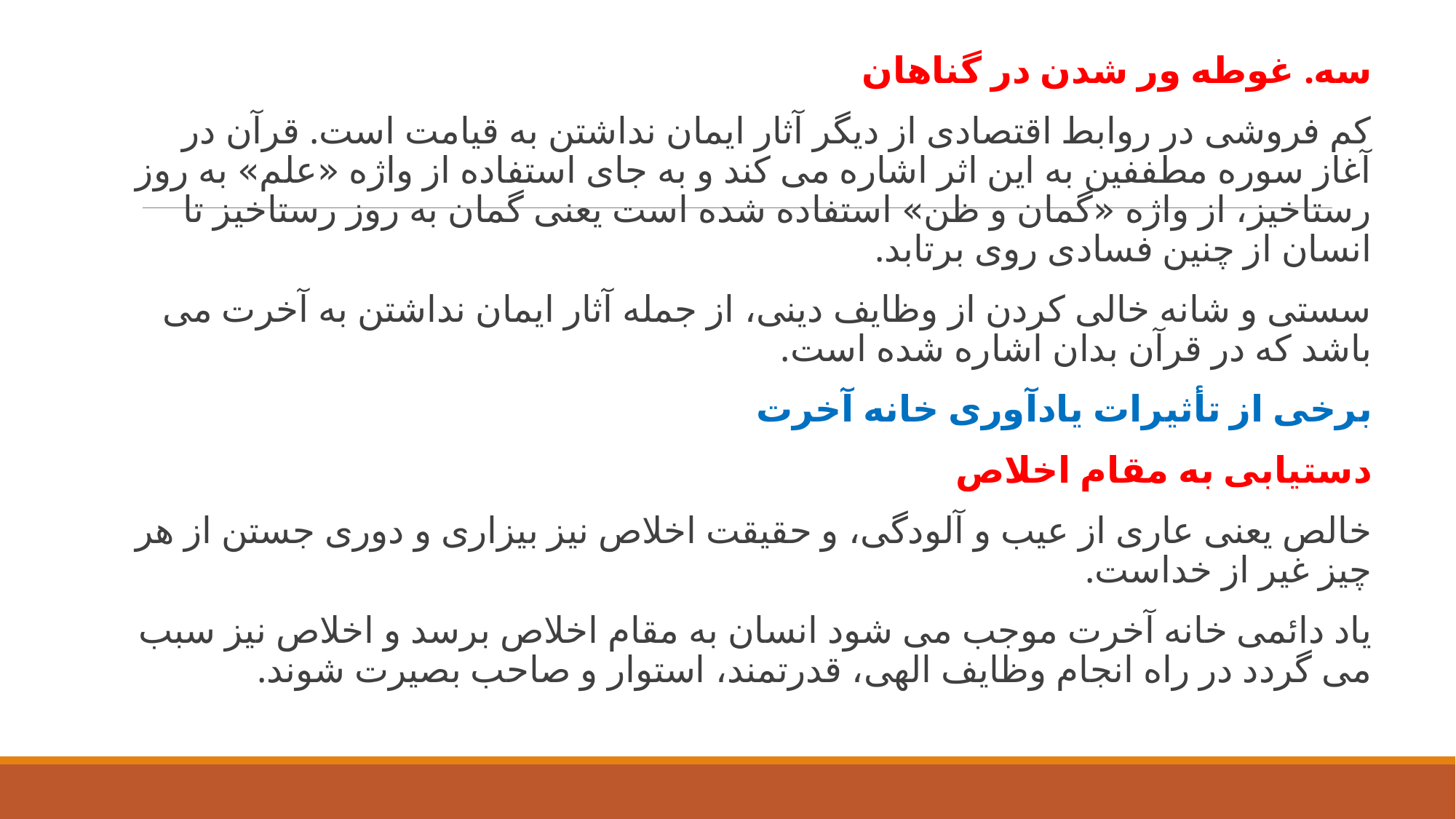

سه. غوطه ور شدن در گناهان
کم فروشی در روابط اقتصادی از دیگر آثار ایمان نداشتن به قیامت است. قرآن در آغاز سوره مطففین به این اثر اشاره می کند و به جای استفاده از واژه «علم» به روز رستاخیز، از واژه «گمان و ظن» استفاده شده است یعنی گمان به روز رستاخیز تا انسان از چنین فسادی روی برتابد.
سستی و شانه خالی کردن از وظایف دینی، از جمله آثار ایمان نداشتن به آخرت می باشد که در قرآن بدان اشاره شده است.
برخی از تأثیرات یادآوری خانه آخرت
دستیابی به مقام اخلاص
خالص یعنی عاری از عیب و آلودگی، و حقیقت اخلاص نیز بیزاری و دوری جستن از هر چیز غیر از خداست.
یاد دائمی خانه آخرت موجب می شود انسان به مقام اخلاص برسد و اخلاص نیز سبب می گردد در راه انجام وظایف الهی، قدرتمند، استوار و صاحب بصیرت شوند.